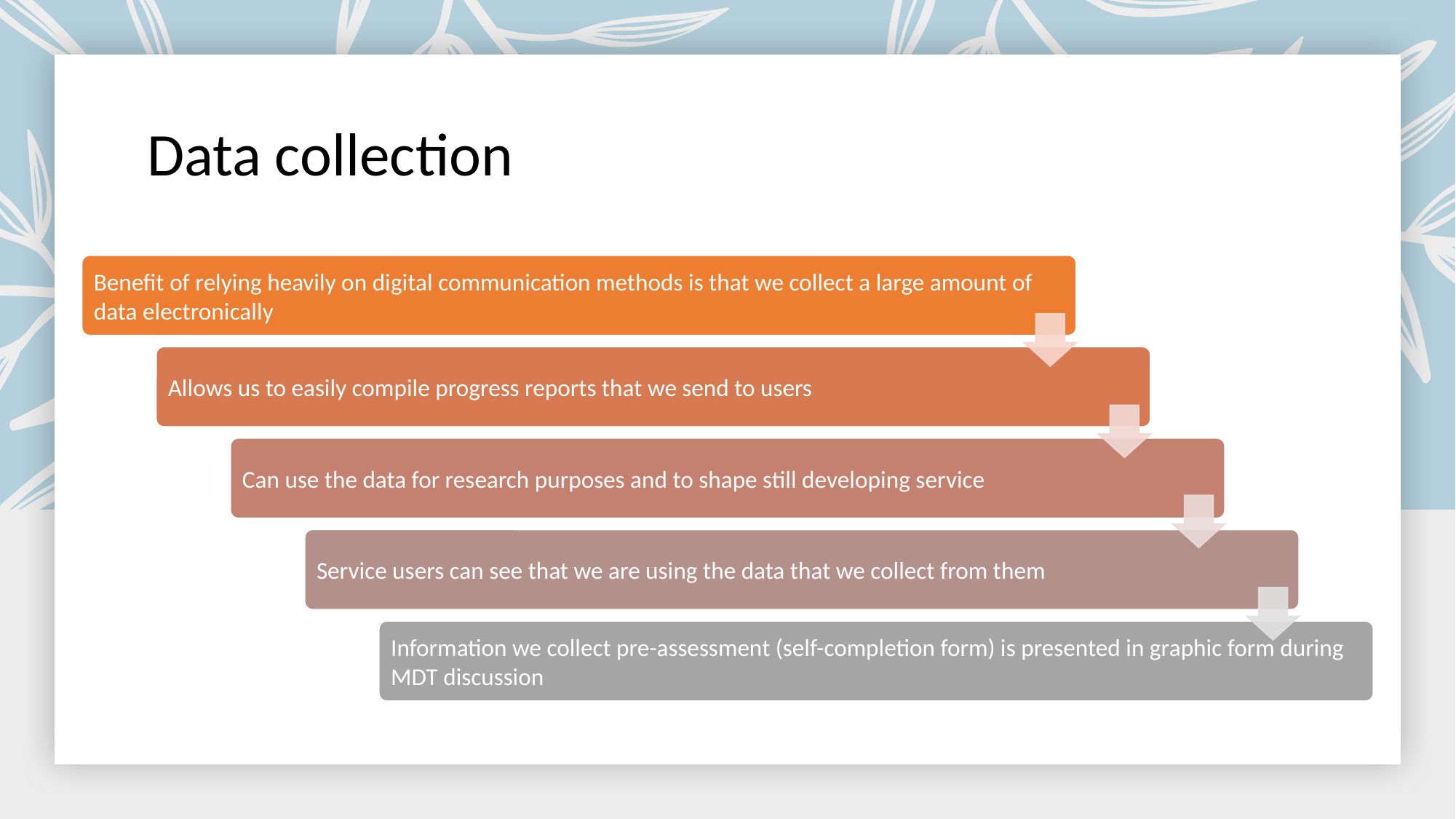

# Data collection
Benefit of relying heavily on digital communication methods is that we collect a large amount of data electronically
Allows us to easily compile progress reports that we send to users
Can use the data for research purposes and to shape still developing service
Service users can see that we are using the data that we collect from them
Information we collect pre-assessment (self-completion form) is presented in graphic form during MDT discussion